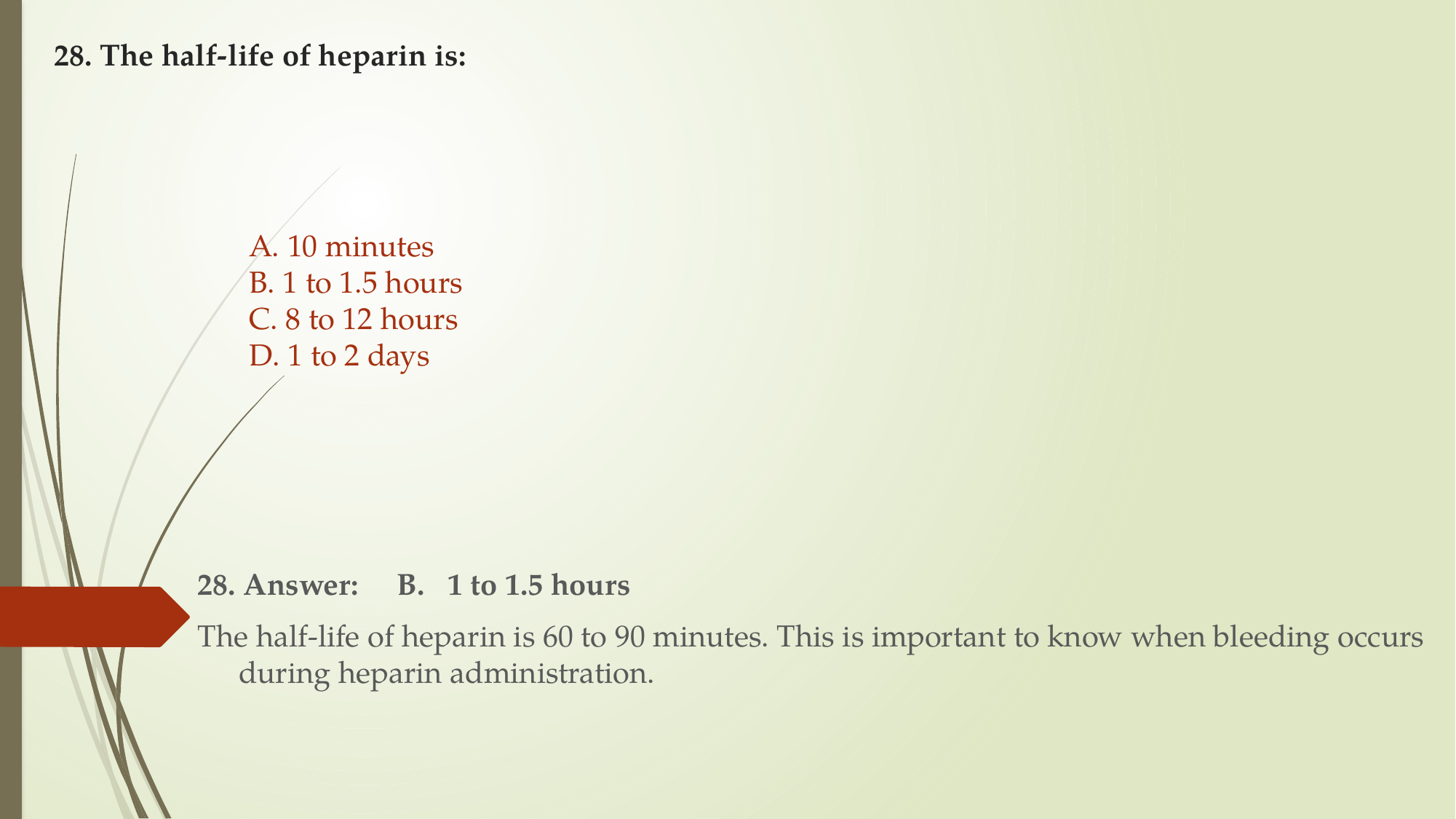

# 28. The half-life of heparin is:
A. 10 minutes
B. 1 to 1.5 hours
C. 8 to 12 hours
D. 1 to 2 days

28. Answer:     B.   1 to 1.5 hours
The half-life of heparin is 60 to 90 minutes. This is important to know when bleeding occurs during heparin administration.